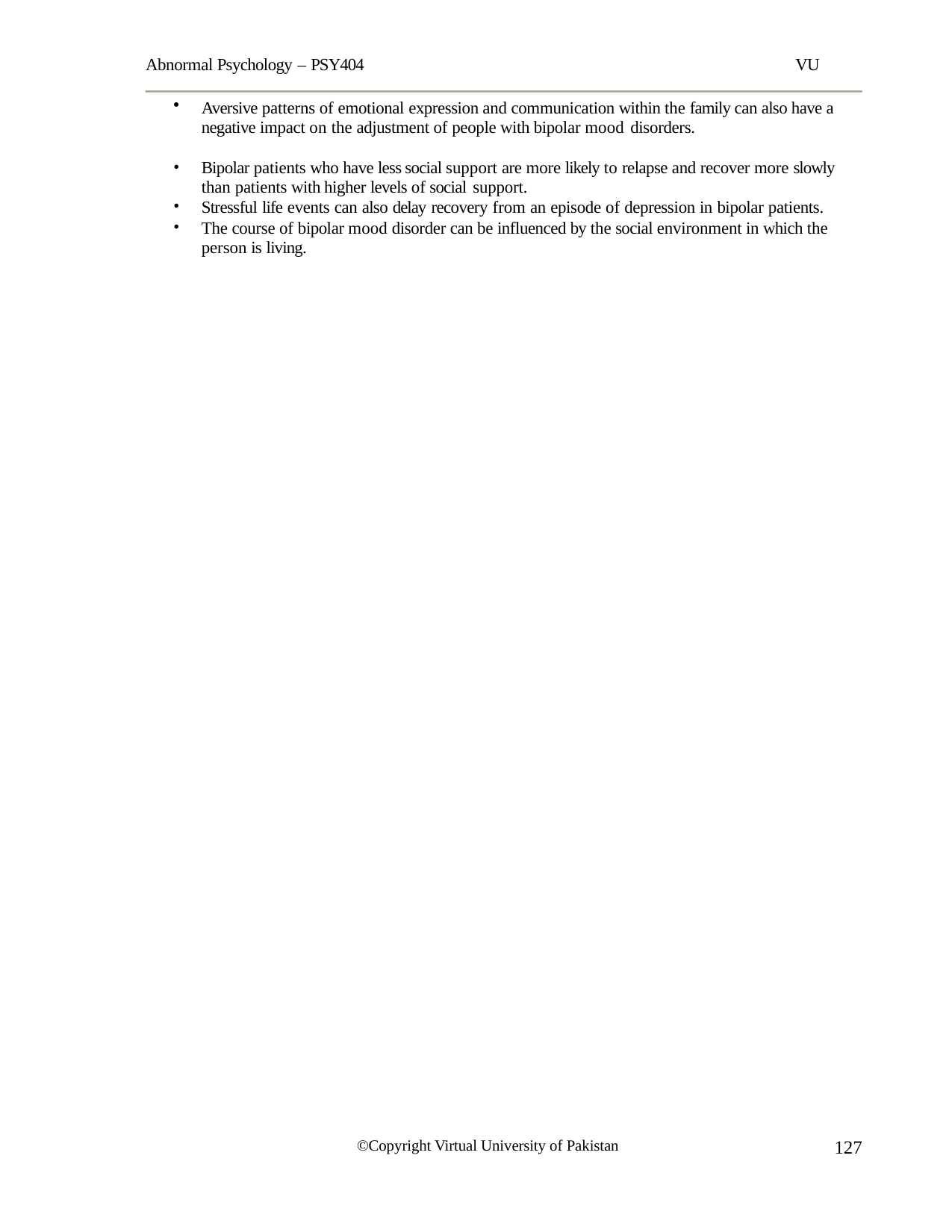

Abnormal Psychology – PSY404	VU

Aversive patterns of emotional expression and communication within the family can also have a  negative impact on the adjustment of people with bipolar mood disorders.

Bipolar patients who have less social support are more likely to relapse and recover more slowly  than patients with higher levels of social support.
Stressful life events can also delay recovery from an episode of depression in bipolar patients.
The course of bipolar mood disorder can be influenced by the social environment in which the  person is living.

127
©Copyright Virtual University of Pakistan